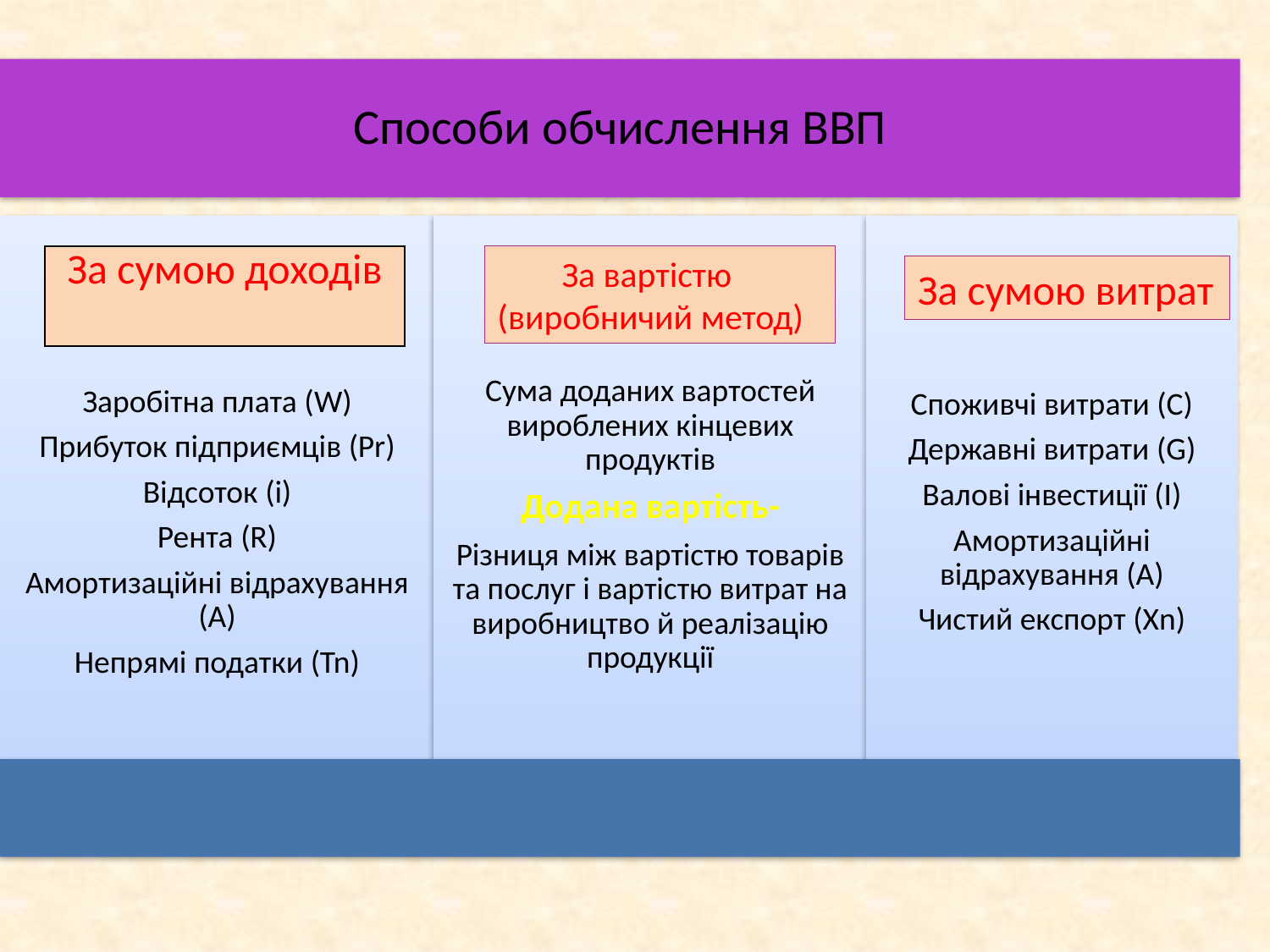

Способи обчислення ВВП

Заробітна плата (W)
Прибуток підприємців (Pr)
Відсоток (i)
Рента (R)
Амортизаційні відрахування (A)
Непрямі податки (Tn)

Сума доданих вартостей вироблених кінцевих продуктів
Додана вартість-
Різниця між вартістю товарів та послуг і вартістю витрат на виробництво й реалізацію продукції

Споживчі витрати (C)
Державні витрати (G)
Валові інвестиції (I)
Амортизаційні відрахування (A)
Чистий експорт (Xn)
| За сумою доходів |
| --- |
        За вартістю (виробничий метод)
За сумою витрат
#